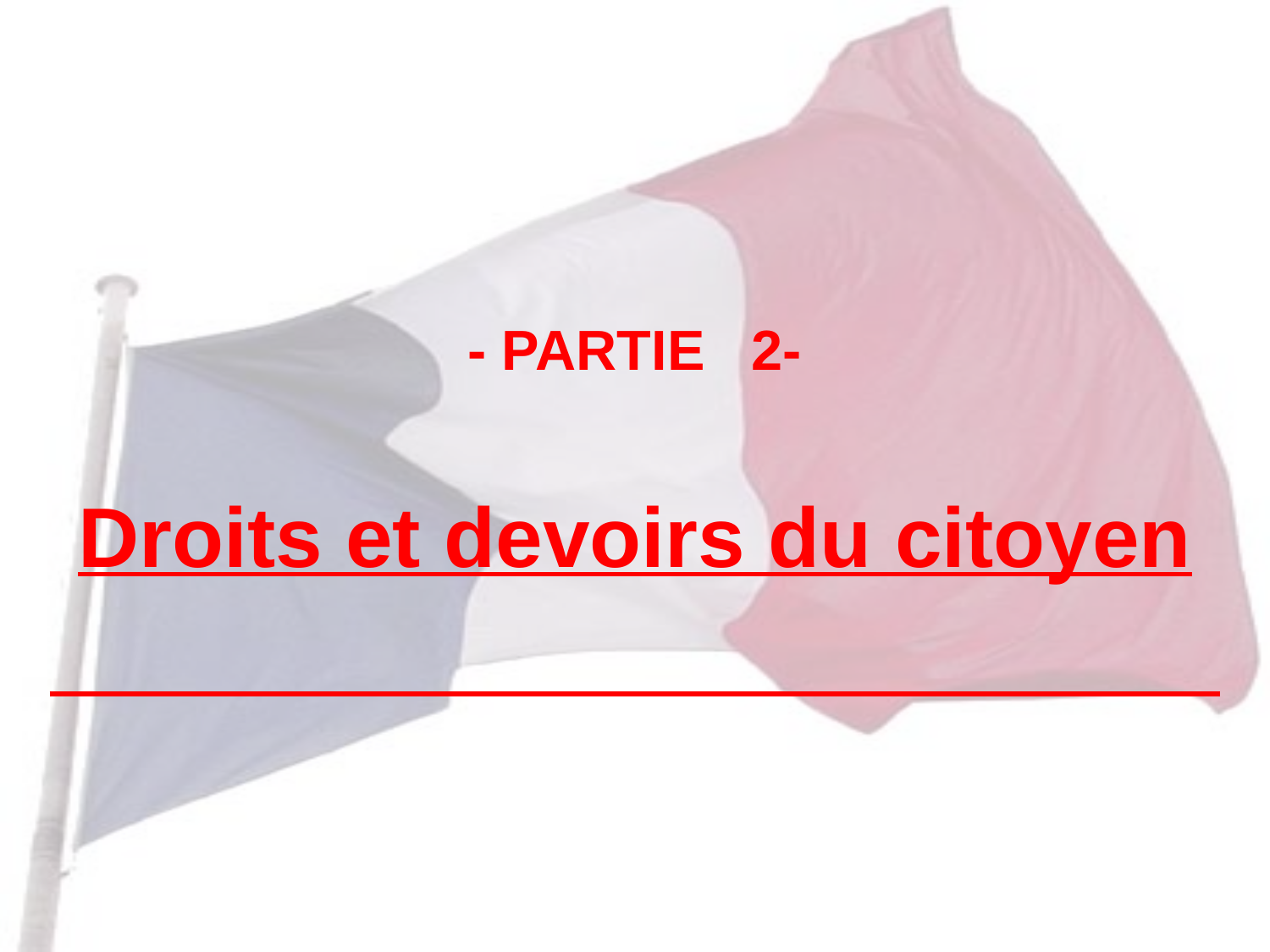

- PARTIE   2-

Droits et devoirs du citoyen